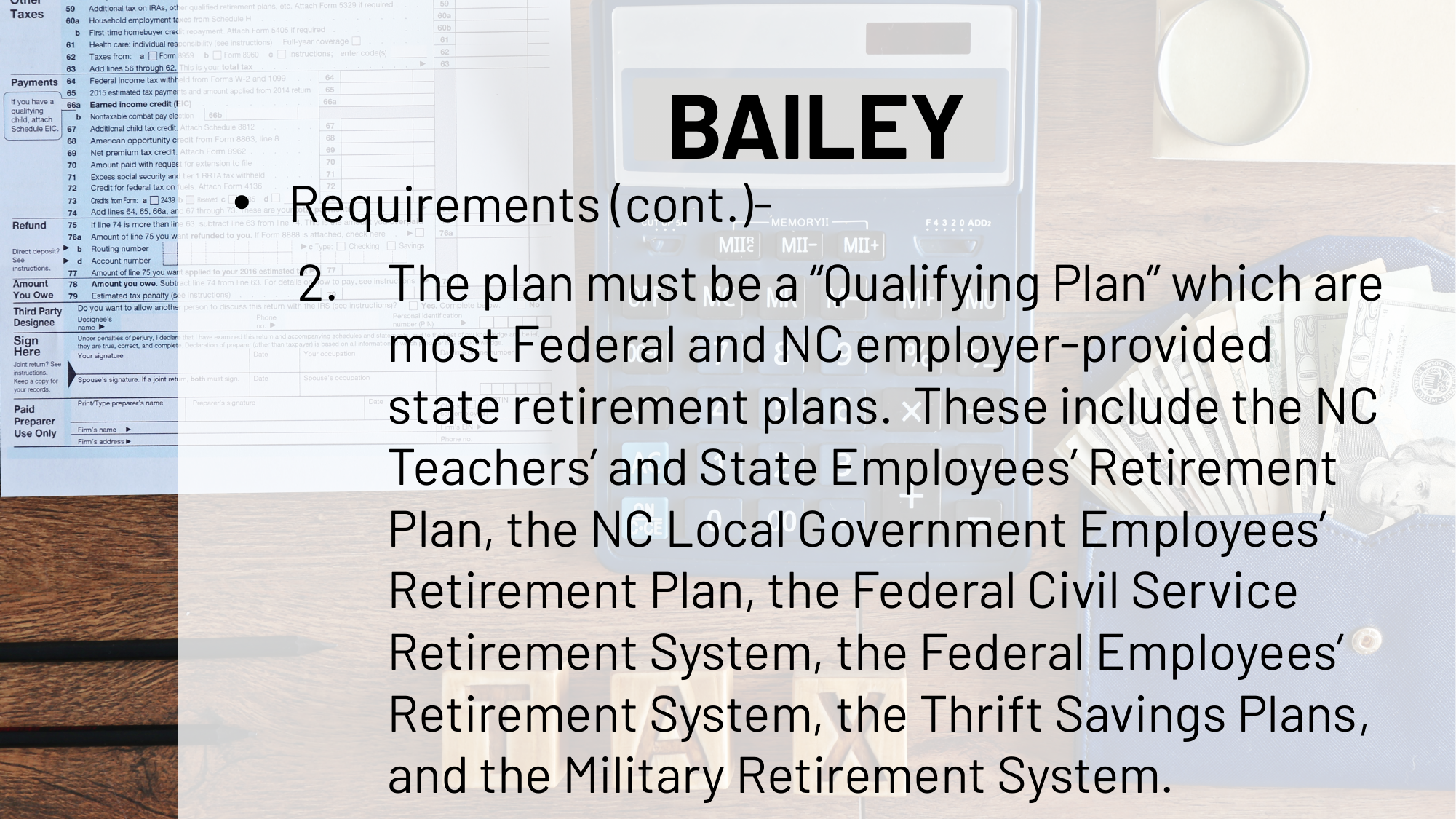

# BAILEY
Requirements (cont.)-
The plan must be a “Qualifying Plan” which are most Federal and NC employer-provided state retirement plans.  These include the NC Teachers’ and State Employees’ Retirement Plan, the NC Local Government Employees’ Retirement Plan, the Federal Civil Service Retirement System, the Federal Employees’ Retirement System, the Thrift Savings Plans, and the Military Retirement System.